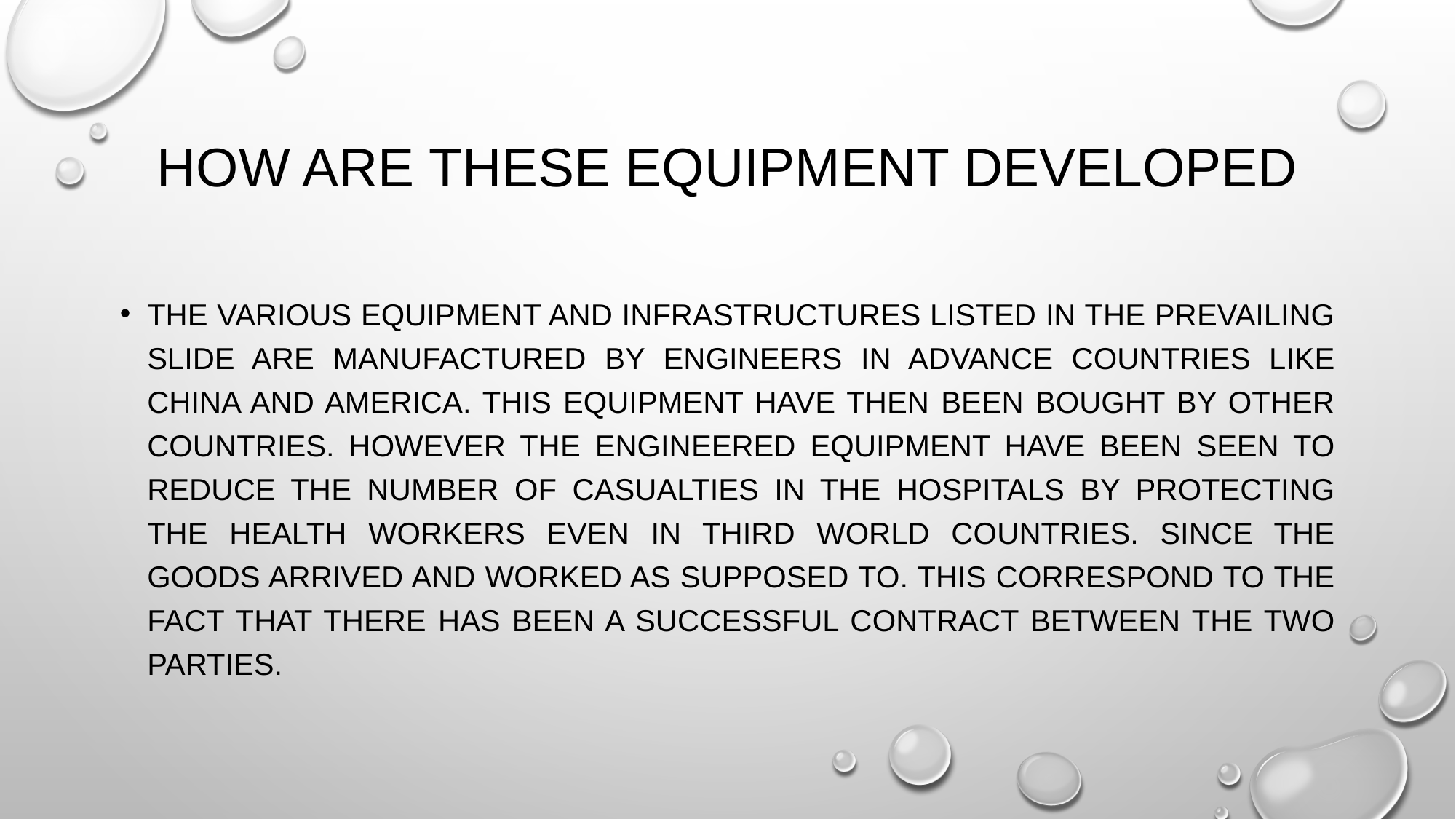

# How are these equipment developed
The various equipment and infrastructures listed in the prevailing slide are manufactured by engineers in advance countries like china and America. This equipment have then been bought by other countries. However the engineered equipment have been seen to reduce the number of casualties in the hospitals by protecting the health workers even in third world countries. Since the goods arrived and worked as supposed to. This correspond to the fact that there has been a successful contract between the two parties.